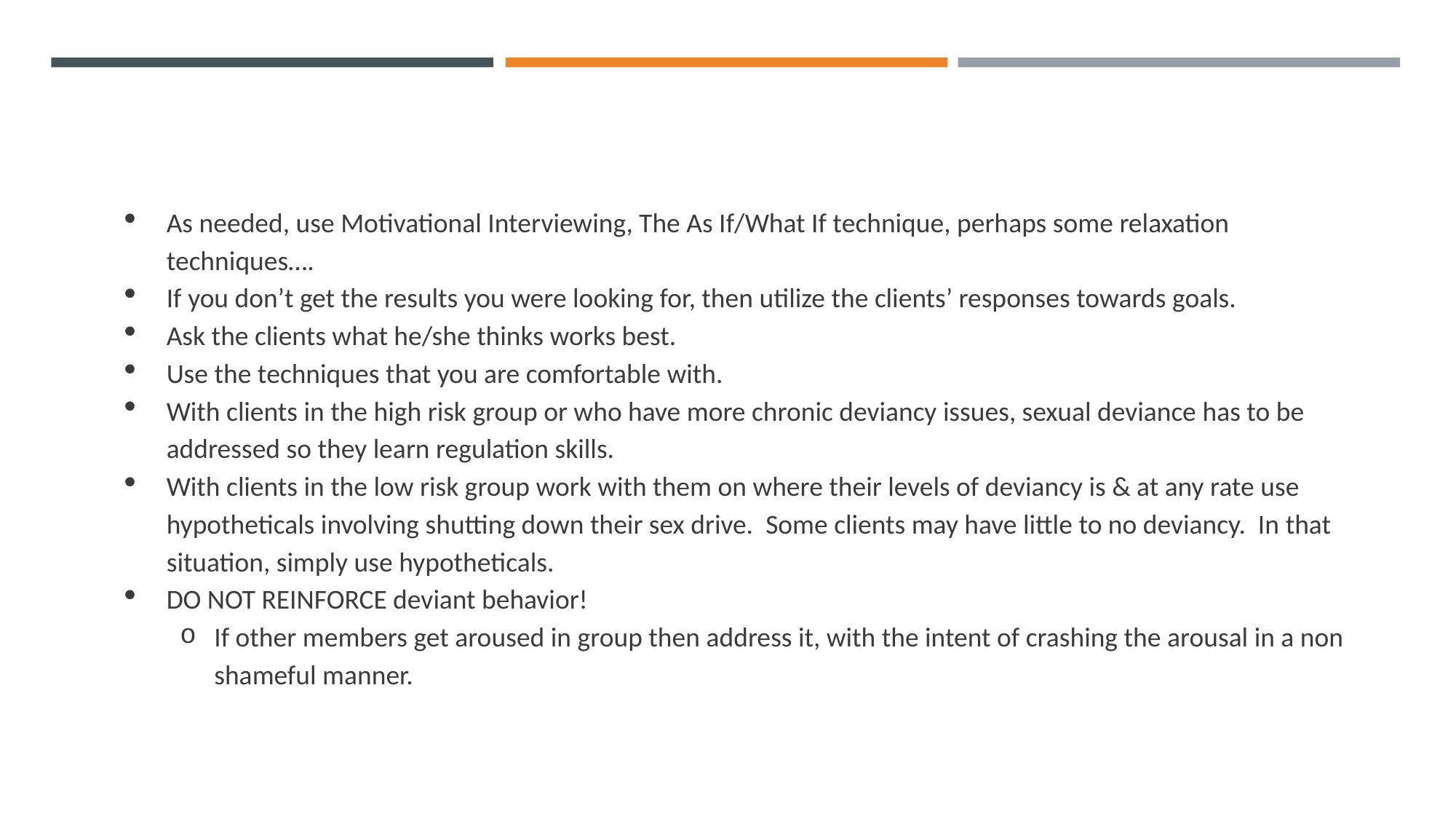

As needed, use Motivational Interviewing, The As If/What If technique, perhaps some relaxation techniques….
If you don’t get the results you were looking for, then utilize the clients’ responses towards goals.
Ask the clients what he/she thinks works best.
Use the techniques that you are comfortable with.
With clients in the high risk group or who have more chronic deviancy issues, sexual deviance has to be addressed so they learn regulation skills.
With clients in the low risk group work with them on where their levels of deviancy is & at any rate use hypotheticals involving shutting down their sex drive.  Some clients may have little to no deviancy.  In that situation, simply use hypotheticals.
DO NOT REINFORCE deviant behavior!
If other members get aroused in group then address it, with the intent of crashing the arousal in a non shameful manner.